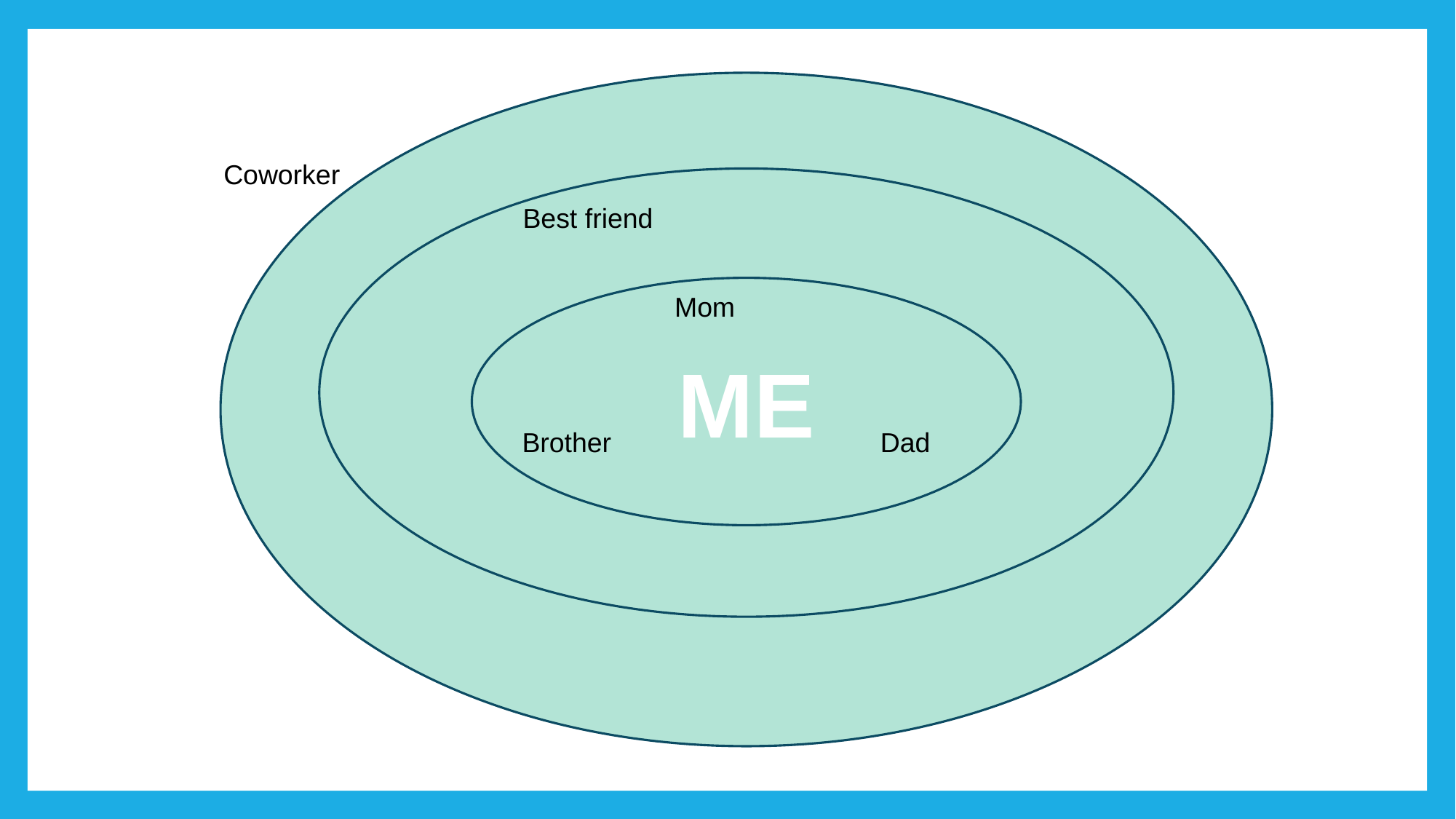

Coworker

Best friend
ME
Mom
Brother
Dad